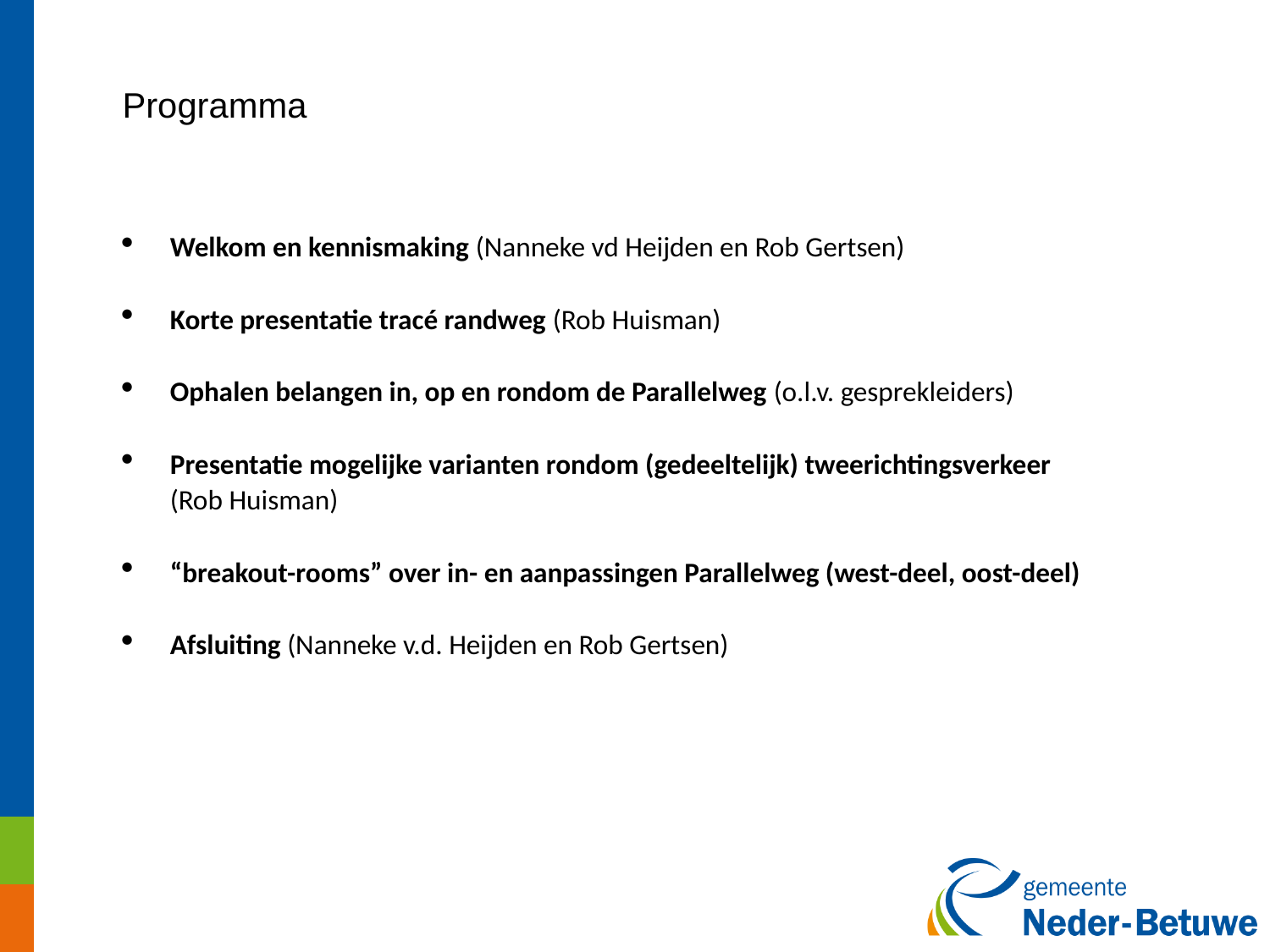

Programma

Welkom en kennismaking (Nanneke vd Heijden en Rob Gertsen)

Korte presentatie tracé randweg (Rob Huisman)

Ophalen belangen in, op en rondom de Parallelweg (o.l.v. gesprekleiders)

Presentatie mogelijke varianten rondom (gedeeltelijk) tweerichtingsverkeer
(Rob Huisman)

“breakout-rooms” over in- en aanpassingen Parallelweg (west-deel, oost-deel)

Afsluiting (Nanneke v.d. Heijden en Rob Gertsen)